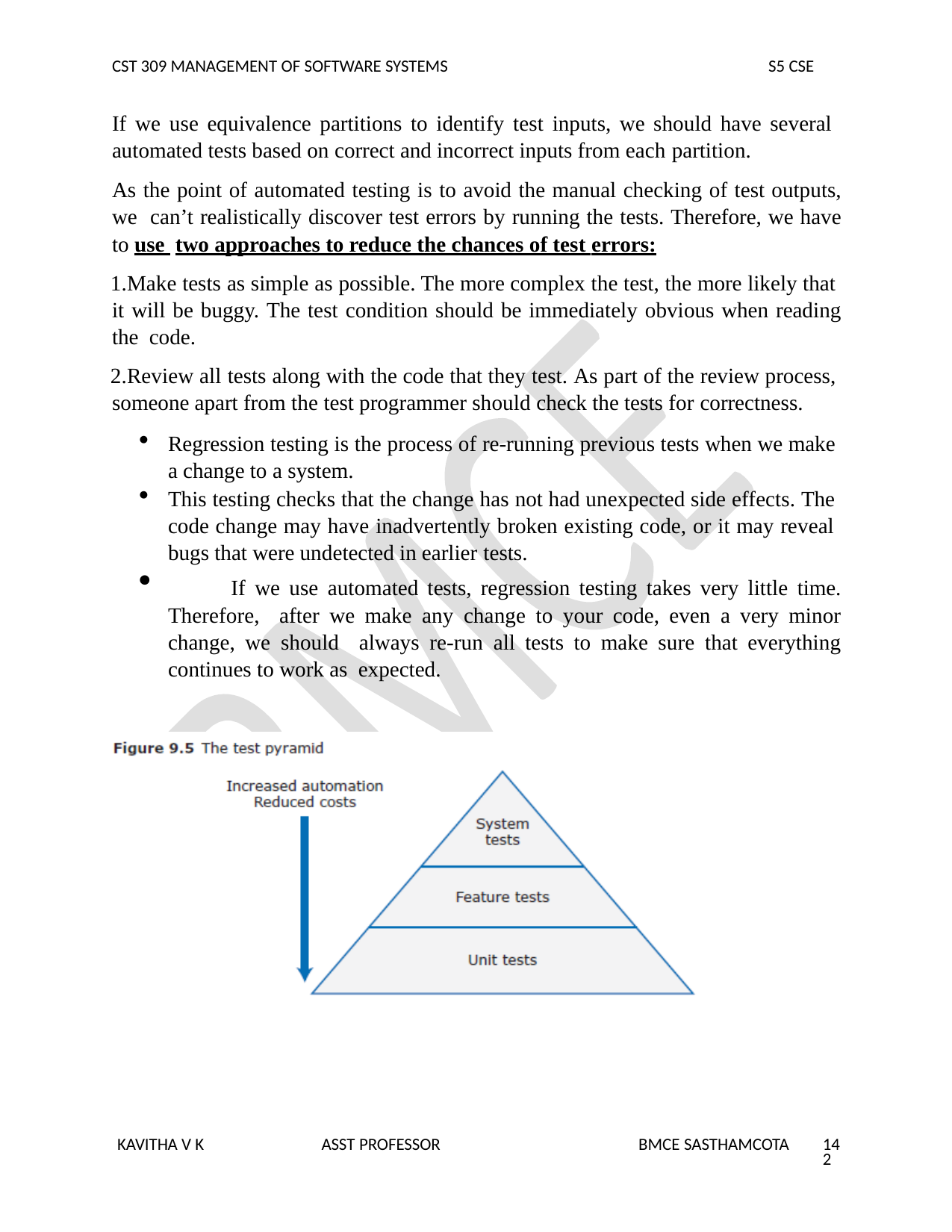

CST 309 MANAGEMENT OF SOFTWARE SYSTEMS
S5 CSE
If we use equivalence partitions to identify test inputs, we should have several  automated tests based on correct and incorrect inputs from each partition.
As the point of automated testing is to avoid the manual checking of test outputs, we  can’t realistically discover test errors by running the tests. Therefore, we have to use  two approaches to reduce the chances of test errors:
Make tests as simple as possible. The more complex the test, the more likely that  it will be buggy. The test condition should be immediately obvious when reading the  code.
Review all tests along with the code that they test. As part of the review process,  someone apart from the test programmer should check the tests for correctness.
Regression testing is the process of re-running previous tests when we make  a change to a system.
This testing checks that the change has not had unexpected side effects. The  code change may have inadvertently broken existing code, or it may reveal  bugs that were undetected in earlier tests.
	If we use automated tests, regression testing takes very little time. Therefore,  after we make any change to your code, even a very minor change, we should  always re-run all tests to make sure that everything continues to work as  expected.

KAVITHA V K
ASST PROFESSOR
BMCE SASTHAMCOTA
142